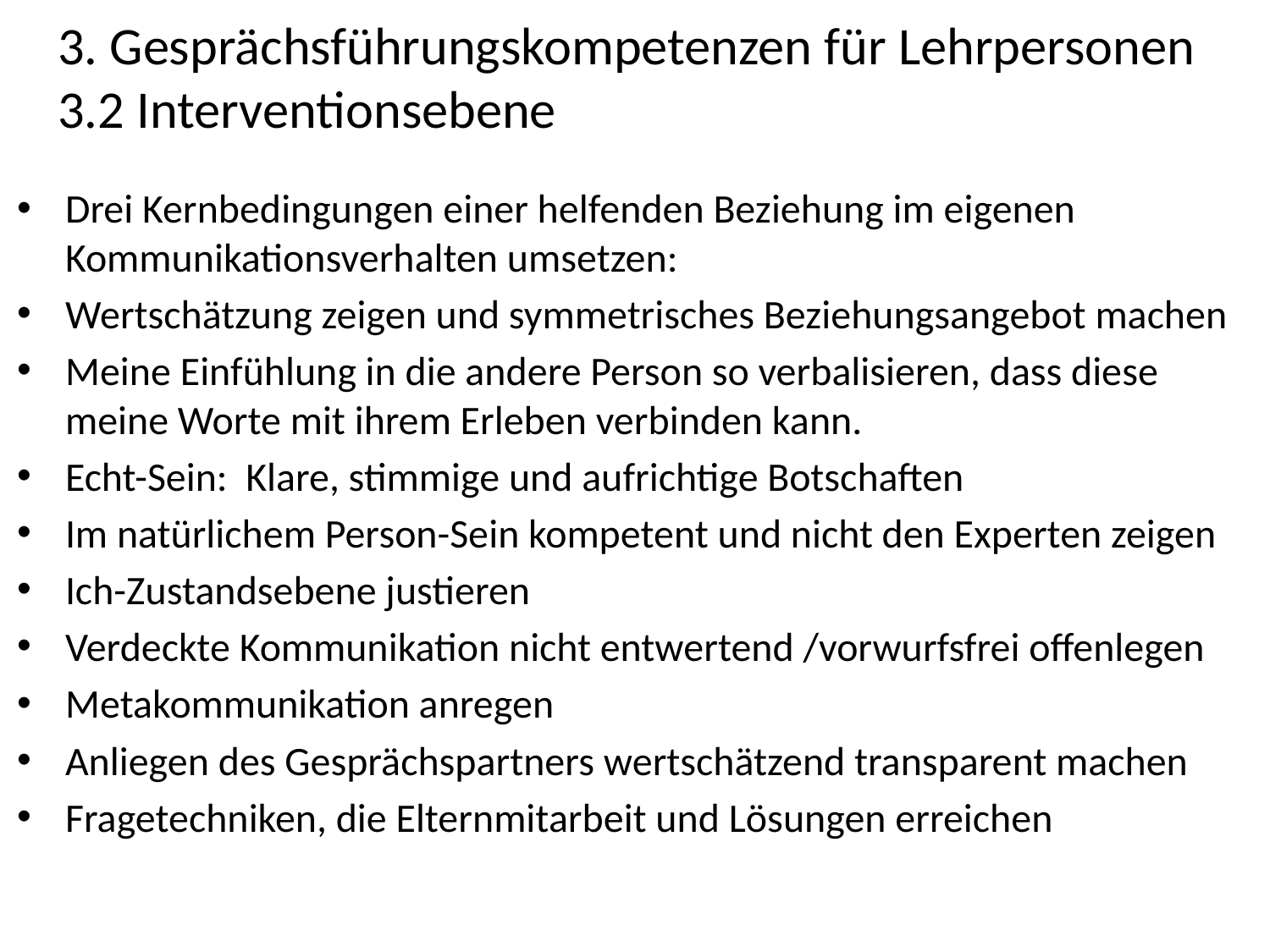

# 3. Gesprächsführungskompetenzen für Lehrpersonen 3.2 Interventionsebene
Drei Kernbedingungen einer helfenden Beziehung im eigenen Kommunikationsverhalten umsetzen:
Wertschätzung zeigen und symmetrisches Beziehungsangebot machen
Meine Einfühlung in die andere Person so verbalisieren, dass diese meine Worte mit ihrem Erleben verbinden kann.
Echt-Sein:  Klare, stimmige und aufrichtige Botschaften
Im natürlichem Person-Sein kompetent und nicht den Experten zeigen
Ich-Zustandsebene justieren
Verdeckte Kommunikation nicht entwertend /vorwurfsfrei offenlegen
Metakommunikation anregen
Anliegen des Gesprächspartners wertschätzend transparent machen
Fragetechniken, die Elternmitarbeit und Lösungen erreichen